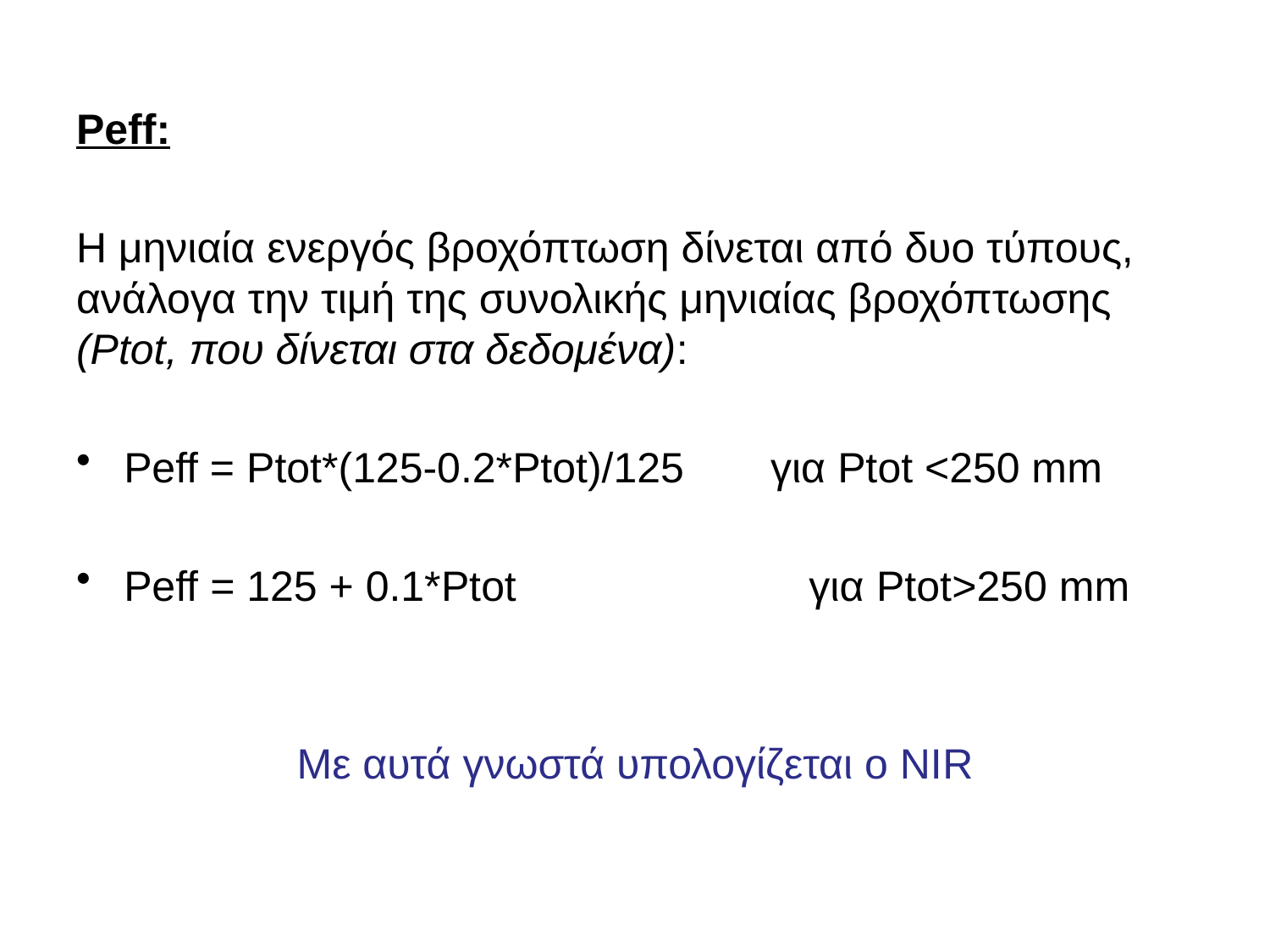

Ρeff:

Η μηνιαία ενεργός βροχόπτωση δίνεται από δυο τύπους, ανάλογα την τιμή της συνολικής μηνιαίας βροχόπτωσης (Ρtot, που δίνεται στα δεδομένα):

Peff = Ptot*(125-0.2*Ptot)/125 	 για Ptot <250 mm

Peff = 125 + 0.1*Ptot	               για Ptot>250 mm

Με αυτά γνωστά υπολογίζεται ο ΝΙR